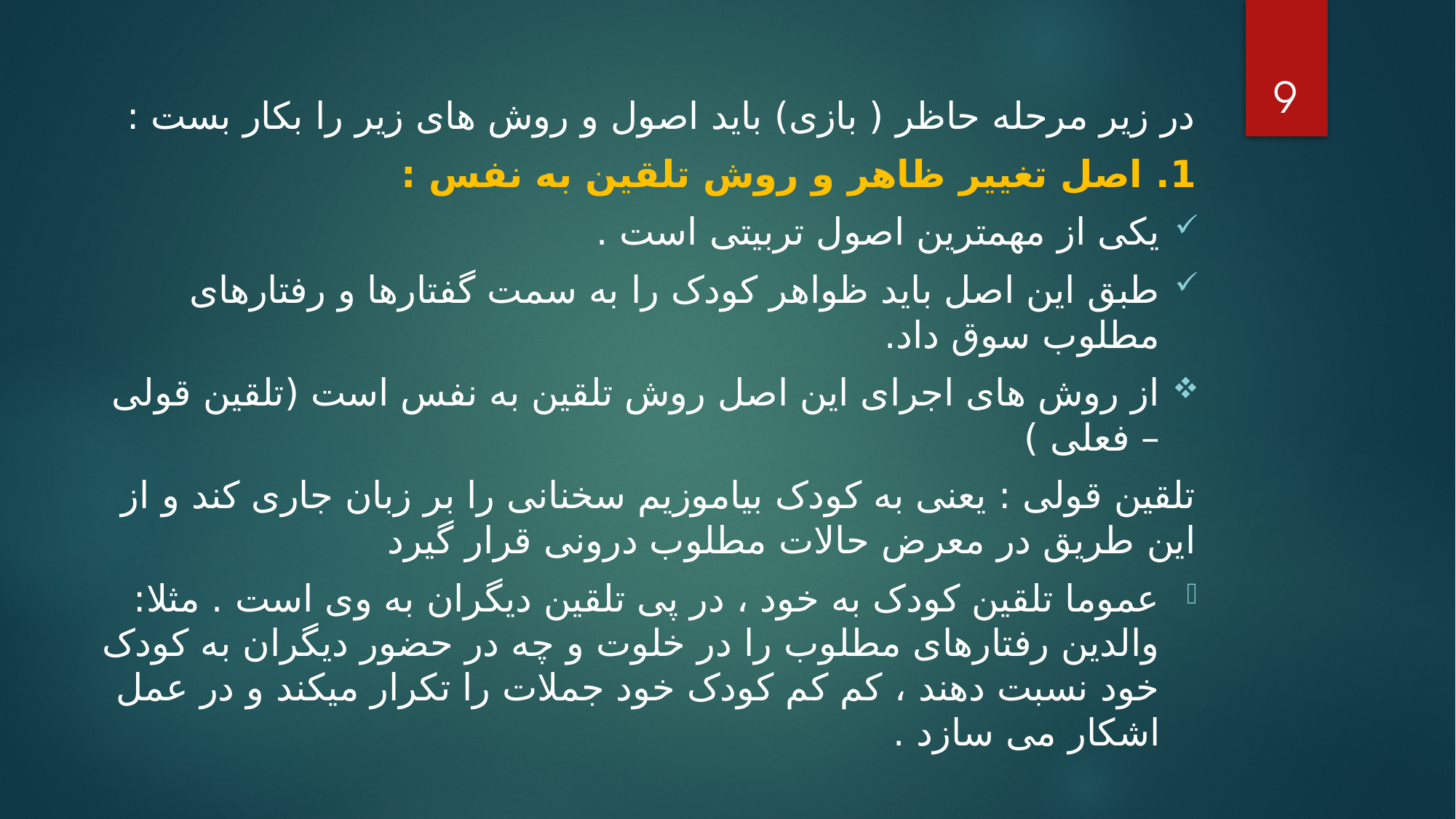

9
در زیر مرحله حاظر ( بازی) باید اصول و روش های زیر را بکار بست :
1. اصل تغییر ظاهر و روش تلقین به نفس :
یکی از مهمترین اصول تربیتی است .
طبق این اصل باید ظواهر کودک را به سمت گفتارها و رفتارهای مطلوب سوق داد.
از روش های اجرای این اصل روش تلقین به نفس است (تلقین قولی – فعلی )
تلقین قولی : یعنی به کودک بیاموزیم سخنانی را بر زبان جاری کند و از این طریق در معرض حالات مطلوب درونی قرار گیرد
عموما تلقین کودک به خود ، در پی تلقین دیگران به وی است . مثلا: والدین رفتارهای مطلوب را در خلوت و چه در حضور دیگران به کودک خود نسبت دهند ، کم کم کودک خود جملات را تکرار میکند و در عمل اشکار می سازد .